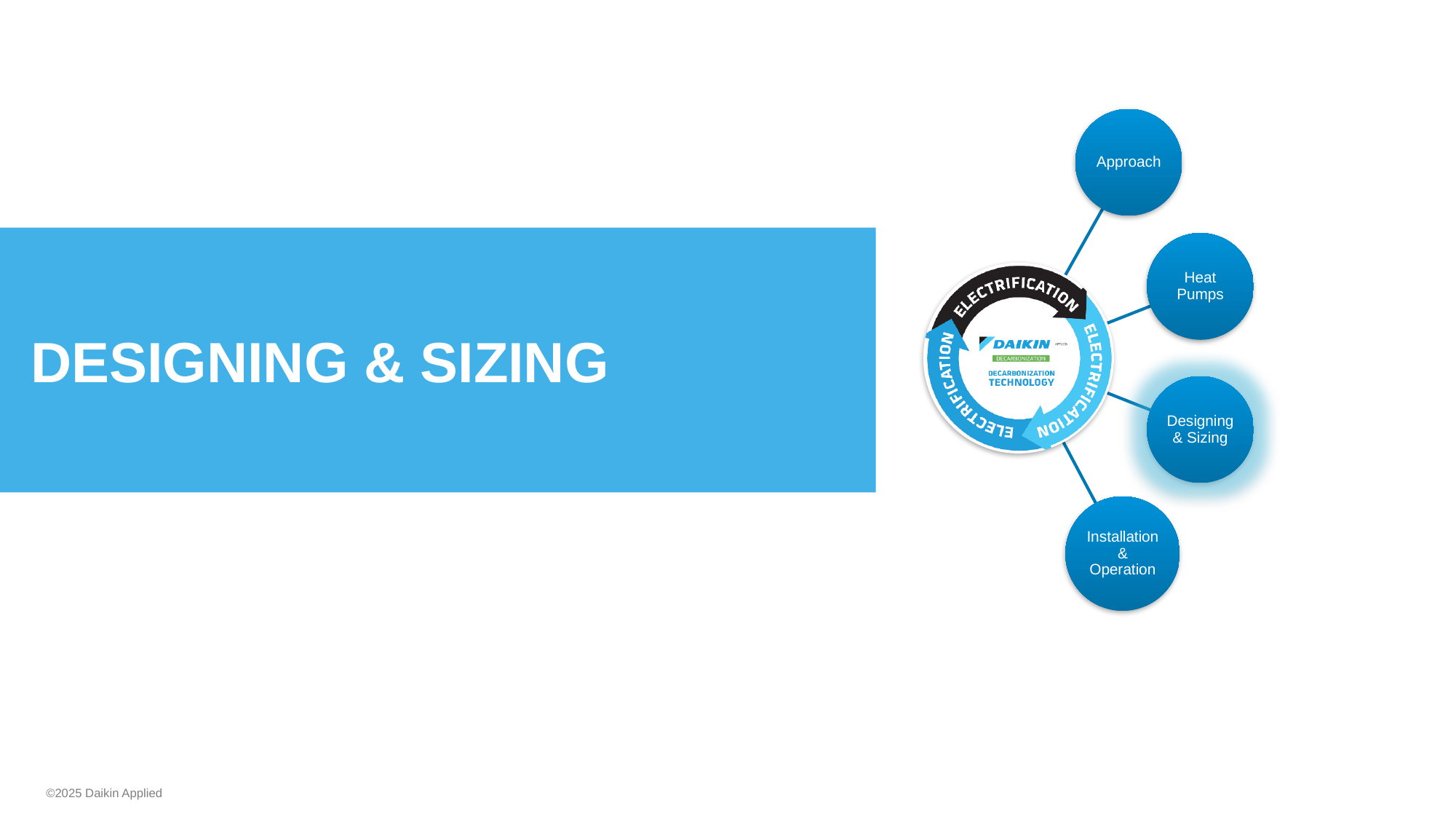

Approach
Heat Pumps
Designing & Sizing
Installation & Operation
# Designing & Sizing
©2025 Daikin Applied